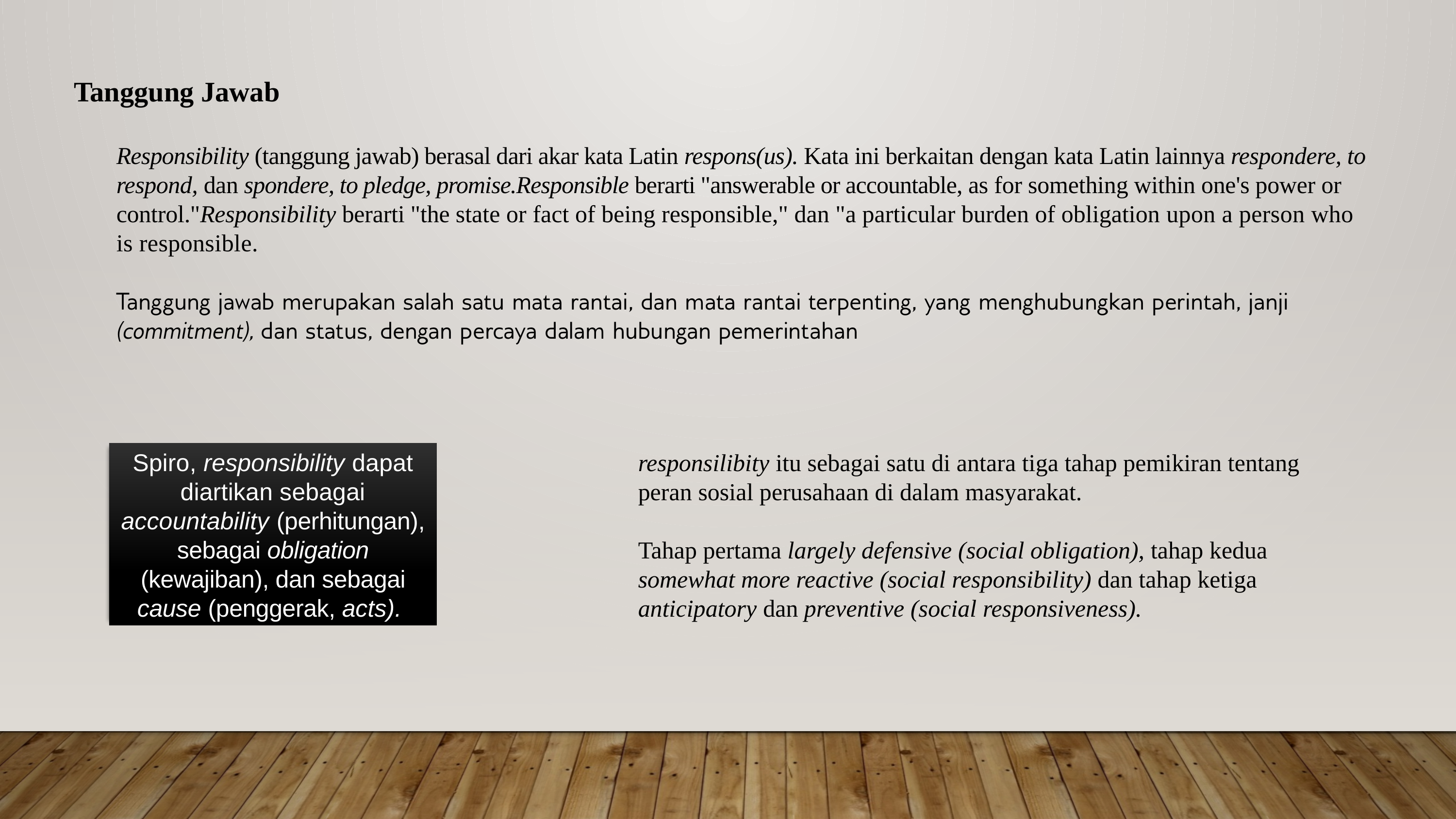

Tanggung Jawab
Responsibility (tanggung jawab) berasal dari akar kata Latin respons(us). Kata ini berkaitan dengan kata Latin lainnya respondere, to respond, dan spondere, to pledge, promise.Responsible berarti "answerable or accountable, as for something within one's power or control."Responsibility berarti "the state or fact of being responsible," dan "a particular burden of obligation upon a person who is responsible.

Tanggung jawab merupakan salah satu mata rantai, dan mata rantai terpenting, yang menghubungkan perintah, janji (commitment), dan status, dengan percaya dalam hubungan pemerintahan
Spiro, responsibility dapat diartikan sebagai accountability (perhitungan), sebagai obligation (kewajiban), dan sebagai cause (penggerak, acts).
responsilibity itu sebagai satu di antara tiga tahap pemikiran tentang peran sosial perusahaan di dalam masyarakat.

Tahap pertama largely defensive (social obligation), tahap kedua somewhat more reactive (social responsibility) dan tahap ketiga anticipatory dan preventive (social responsiveness).